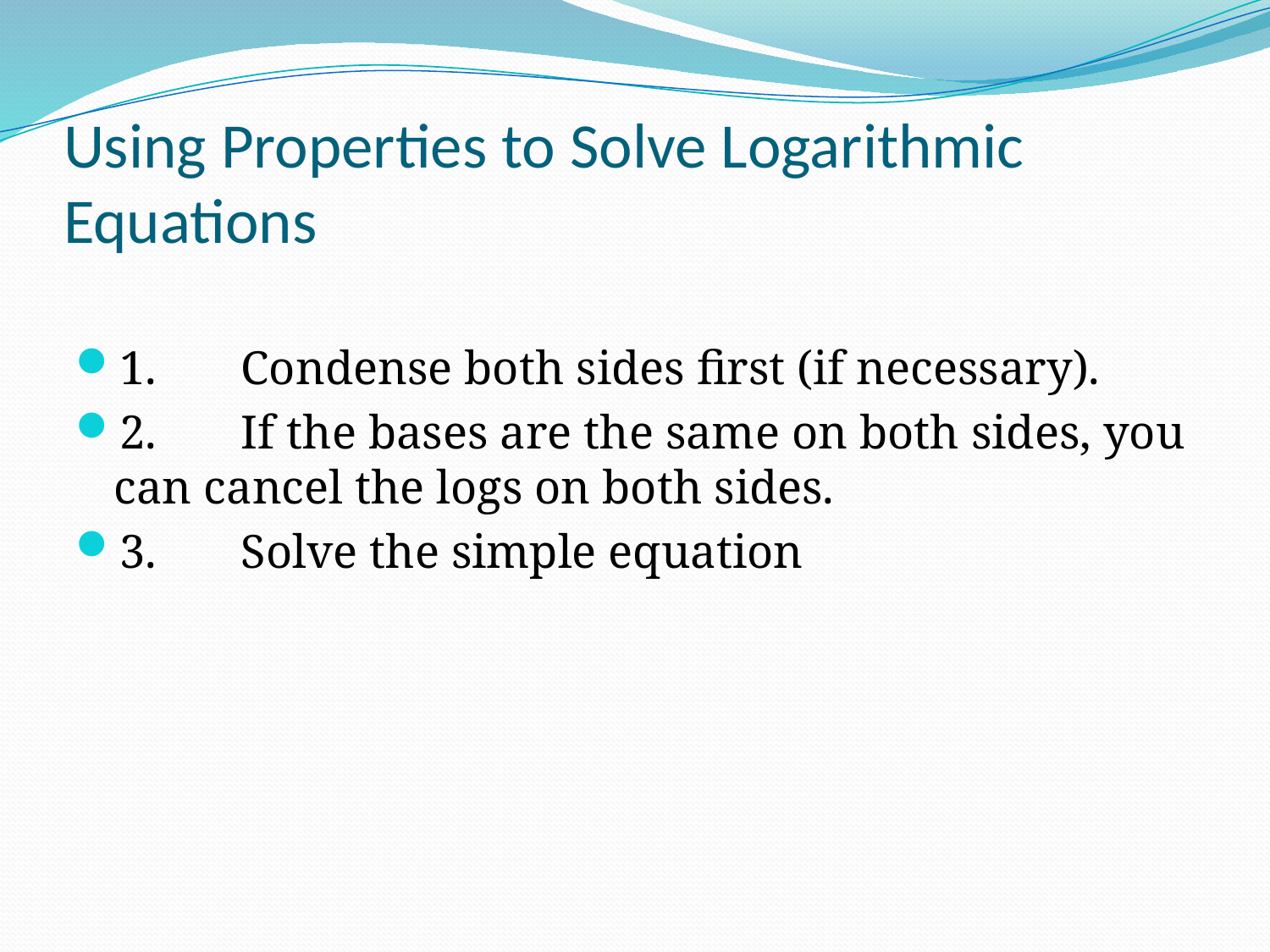

# Using Properties to Solve Logarithmic Equations

1.	Condense both sides first (if necessary).
2.	If the bases are the same on both sides, you can cancel the logs on both sides.
3.	Solve the simple equation